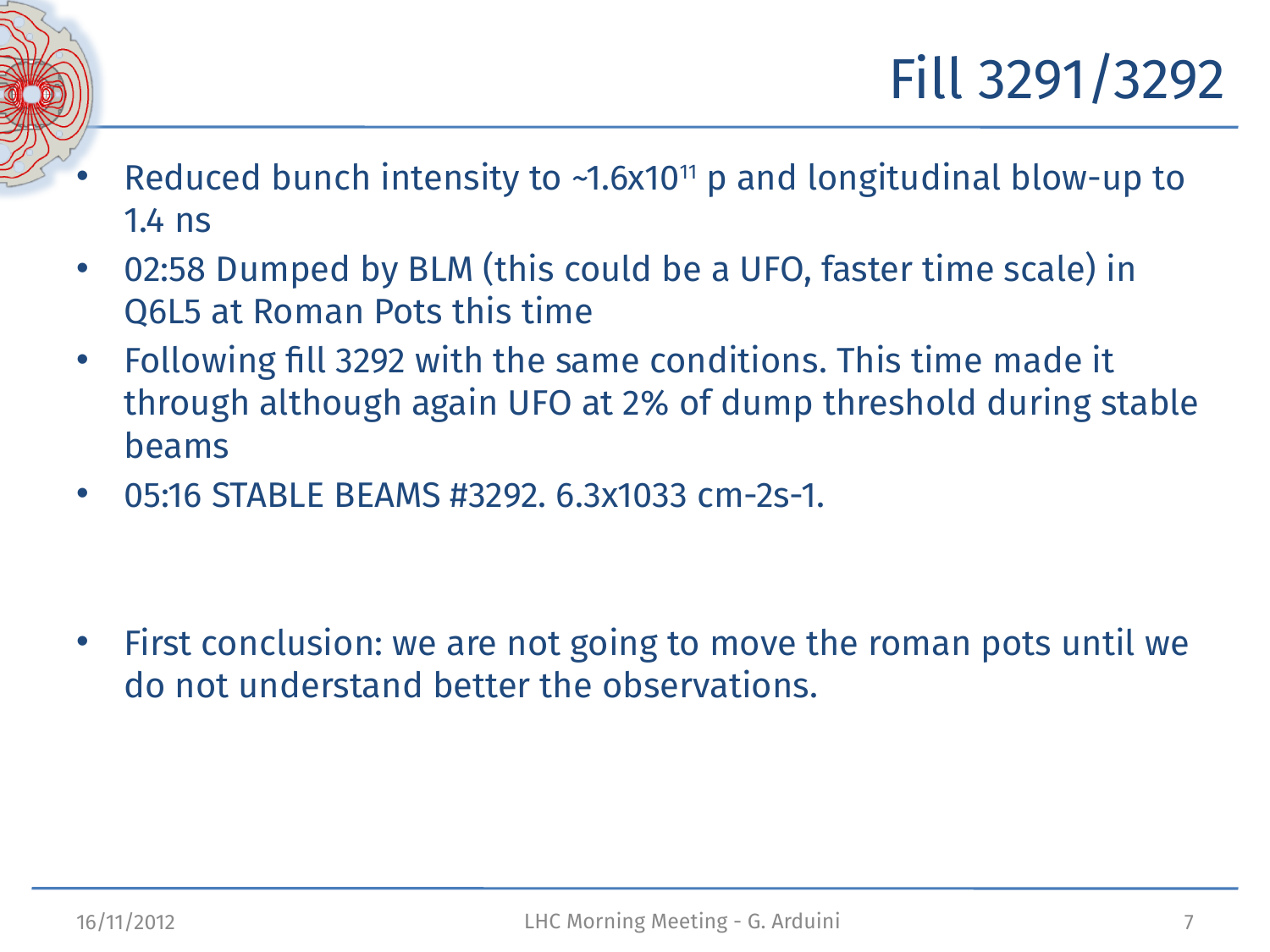

# Fill 3291/3292
Reduced bunch intensity to ~1.6x1011 p and longitudinal blow-up to 1.4 ns
02:58 Dumped by BLM (this could be a UFO, faster time scale) in Q6L5 at Roman Pots this time
Following fill 3292 with the same conditions. This time made it through although again UFO at 2% of dump threshold during stable beams
05:16 STABLE BEAMS #3292. 6.3x1033 cm-2s-1.

First conclusion: we are not going to move the roman pots until we do not understand better the observations.

16/11/2012
7
LHC Morning Meeting - G. Arduini